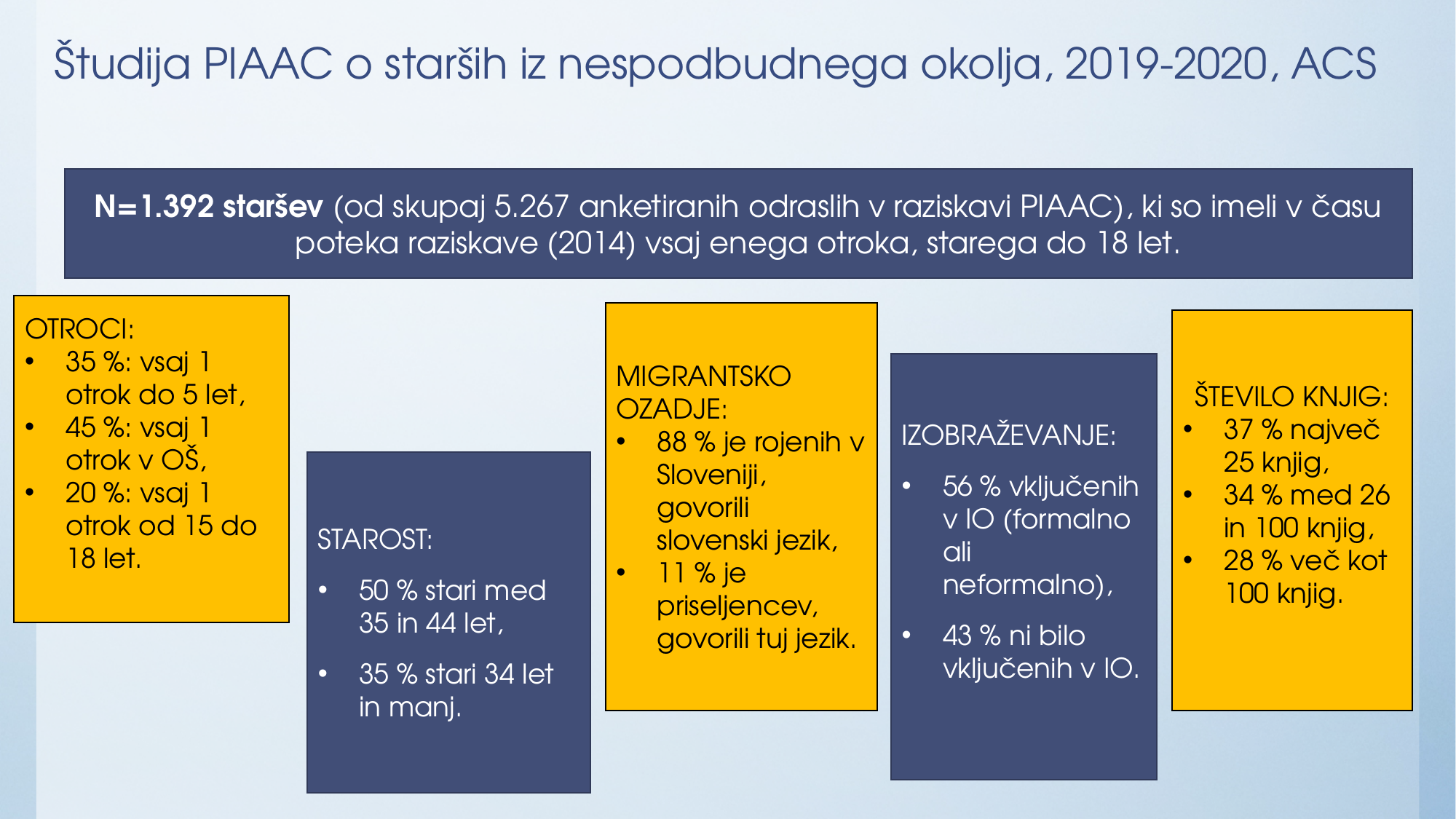

# Študija PIAAC o starših iz nespodbudnega okolja, 2019-2020, ACS
N=1.392 staršev (od skupaj 5.267 anketiranih odraslih v raziskavi PIAAC), ki so imeli v času poteka raziskave (2014) vsaj enega otroka, starega do 18 let.
OTROCI:
35 %: vsaj 1 otrok do 5 let,
45 %: vsaj 1 otrok v OŠ,
20 %: vsaj 1 otrok od 15 do 18 let.

MIGRANTSKO OZADJE:
88 % je rojenih v Sloveniji, govorili slovenski jezik,
11 % je priseljencev, govorili tuj jezik.
ŠTEVILO KNJIG:
37 % največ 25 knjig,
34 % med 26 in 100 knjig,
28 % več kot 100 knjig.

IZOBRAŽEVANJE:
56 % vključenih v IO (formalno ali neformalno),
43 % ni bilo vključenih v IO.

STAROST:
50 % stari med 35 in 44 let,
35 % stari 34 let in manj.